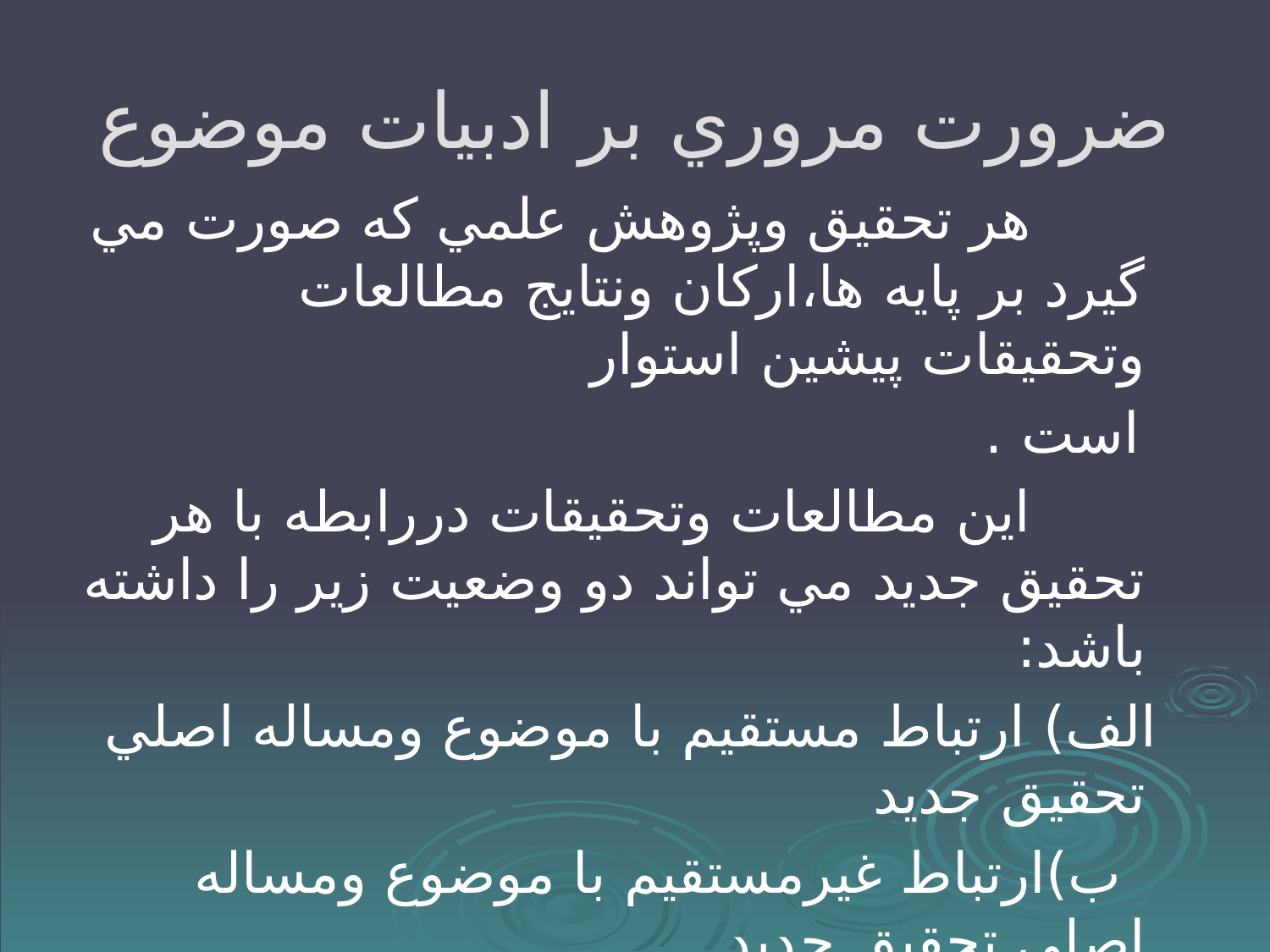

# ضرورت مروري بر ادبيات موضوع
         هر تحقيق وپژوهش علمي كه صورت مي گيرد بر پايه ها،اركان ونتايج مطالعات وتحقيقات پيشين استوار
   است .
         اين مطالعات وتحقيقات دررابطه با هر تحقيق جديد مي تواند دو وضعيت زير را داشته باشد:
  الف) ارتباط مستقيم با موضوع ومساله اصلي تحقيق جديد
    ب)ارتباط غيرمستقيم با موضوع ومساله اصلي تحقيق جديد